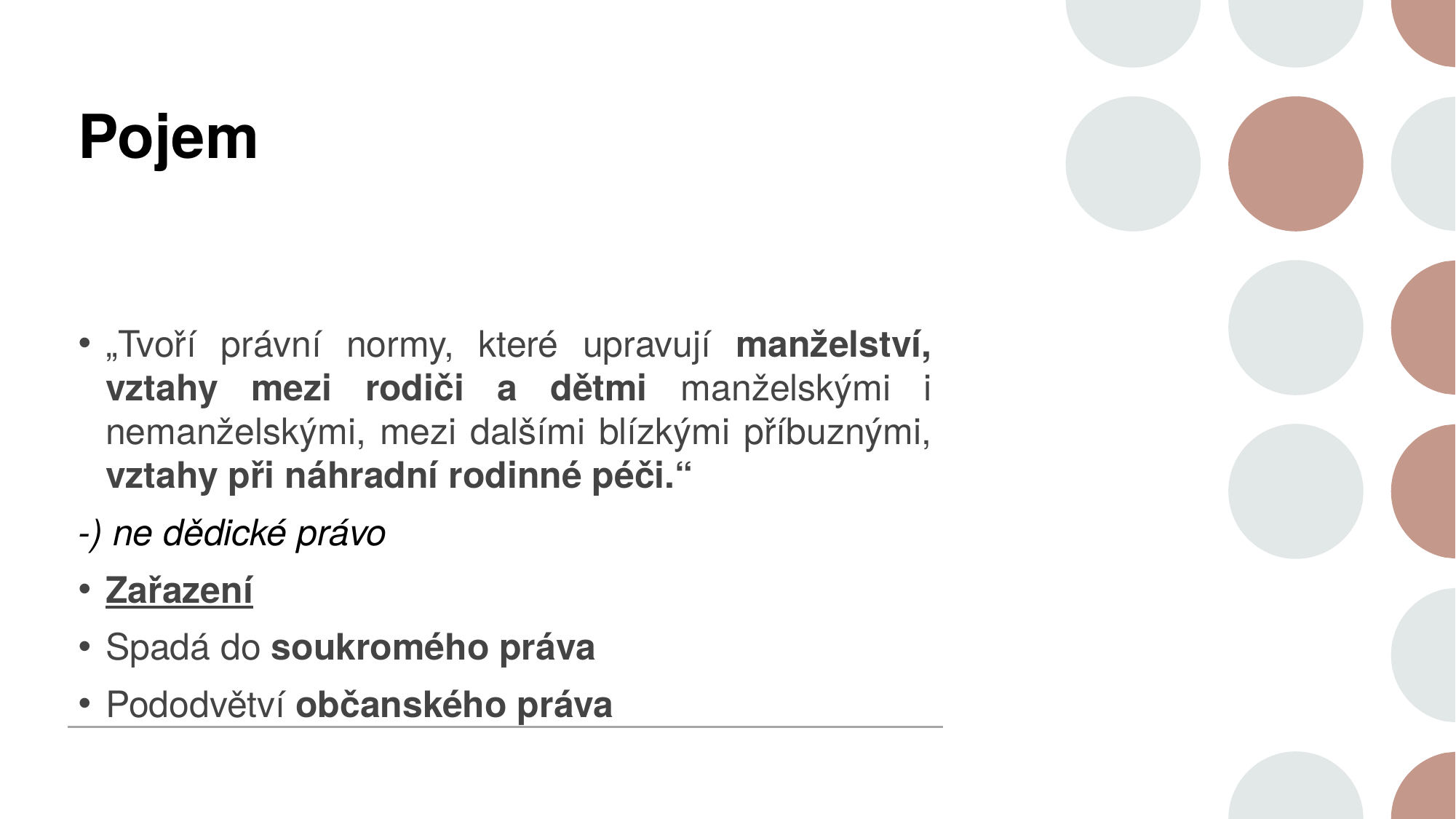

# Pojem

„Tvoří právní normy, které upravují manželství, vztahy mezi rodiči a dětmi manželskými i nemanželskými, mezi dalšími blízkými příbuznými, vztahy při náhradní rodinné péči.“
-) ne dědické právo
Zařazení
Spadá do soukromého práva
Pododvětví občanského práva